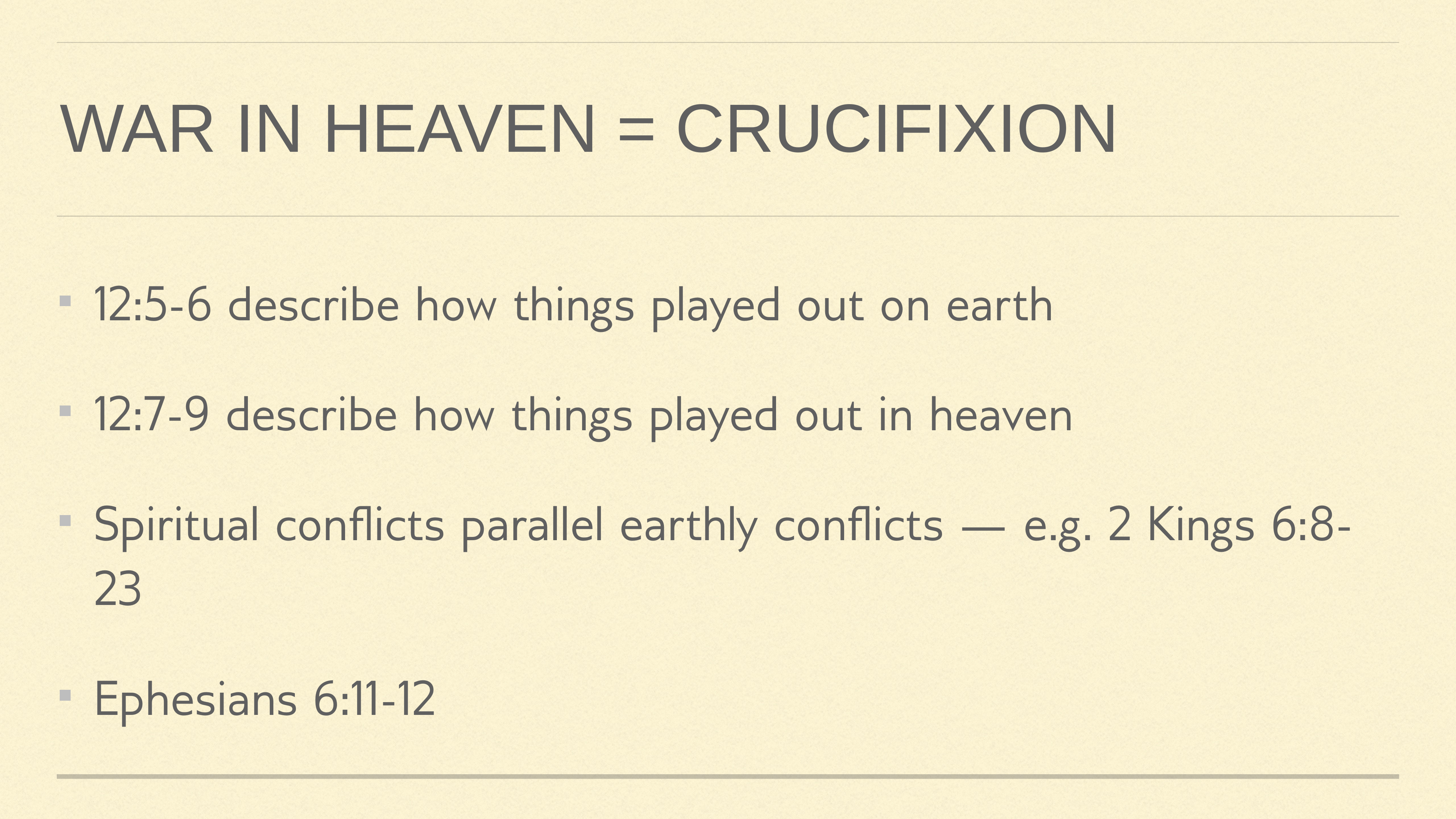

# War in heaven = crucifixion
12:5-6 describe how things played out on earth
12:7-9 describe how things played out in heaven
Spiritual conflicts parallel earthly conflicts — e.g. 2 Kings 6:8-23
Ephesians 6:11-12